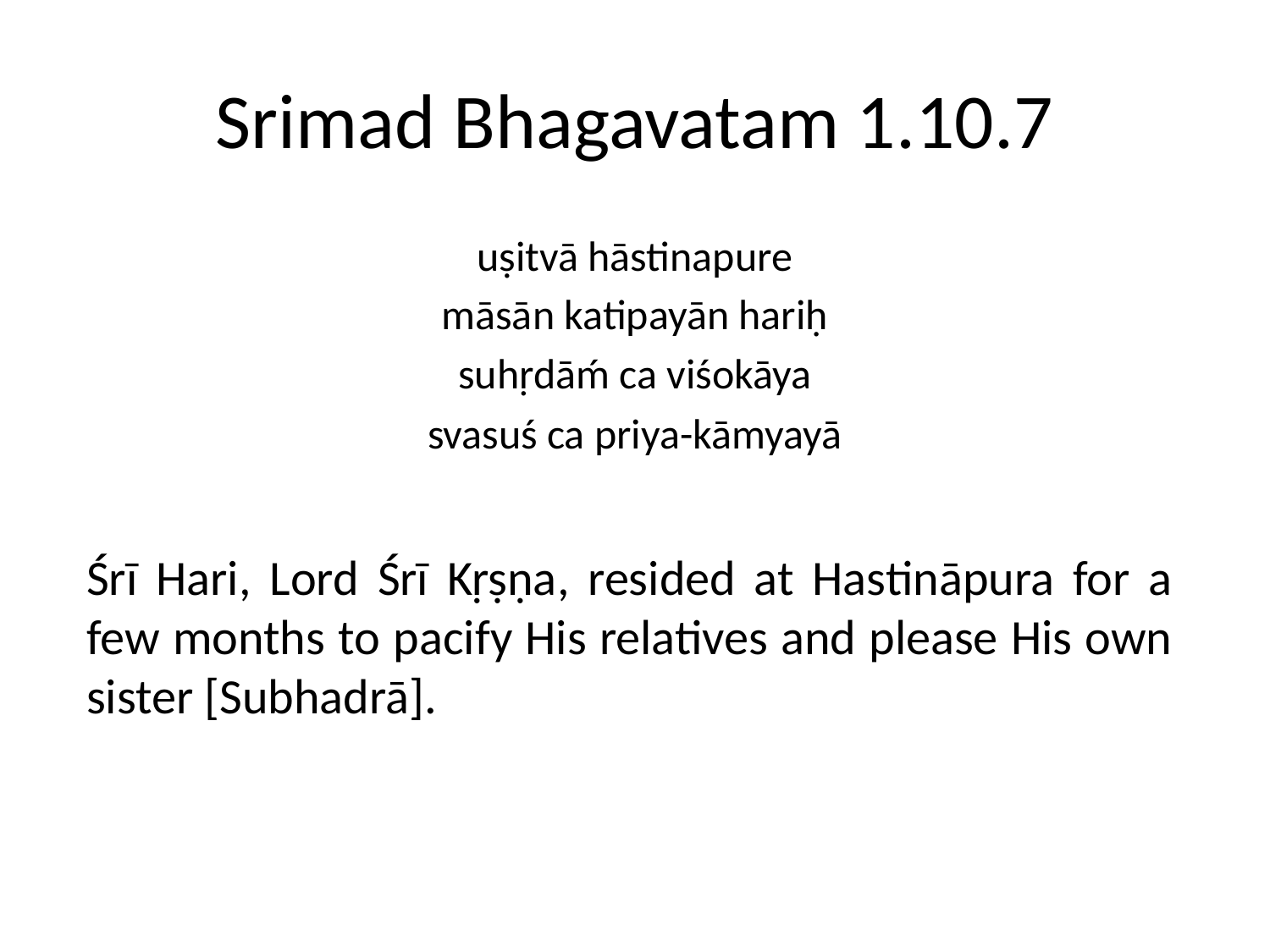

# Srimad Bhagavatam 1.10.7
uṣitvā hāstinapure
māsān katipayān hariḥ
suhṛdāḿ ca viśokāya
svasuś ca priya-kāmyayā
Śrī Hari, Lord Śrī Kṛṣṇa, resided at Hastināpura for a few months to pacify His relatives and please His own sister [Subhadrā].